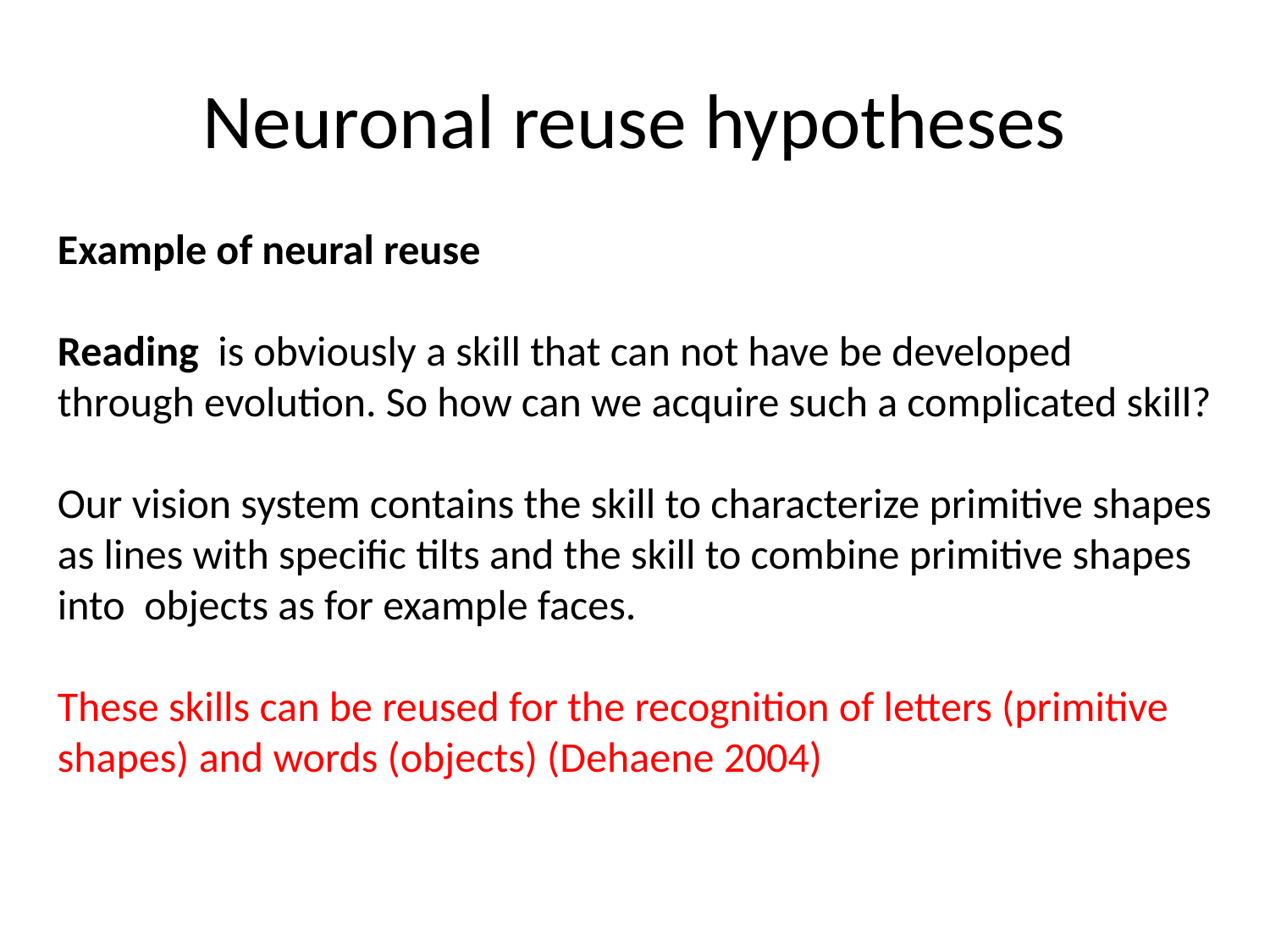

# Neuronal reuse hypotheses
Example of neural reuse

Reading  is obviously a skill that can not have be developed through evolution. So how can we acquire such a complicated skill?

Our vision system contains the skill to characterize primitive shapes as lines with specific tilts and the skill to combine primitive shapes into  objects as for example faces.

These skills can be reused for the recognition of letters (primitive shapes) and words (objects) (Dehaene 2004)